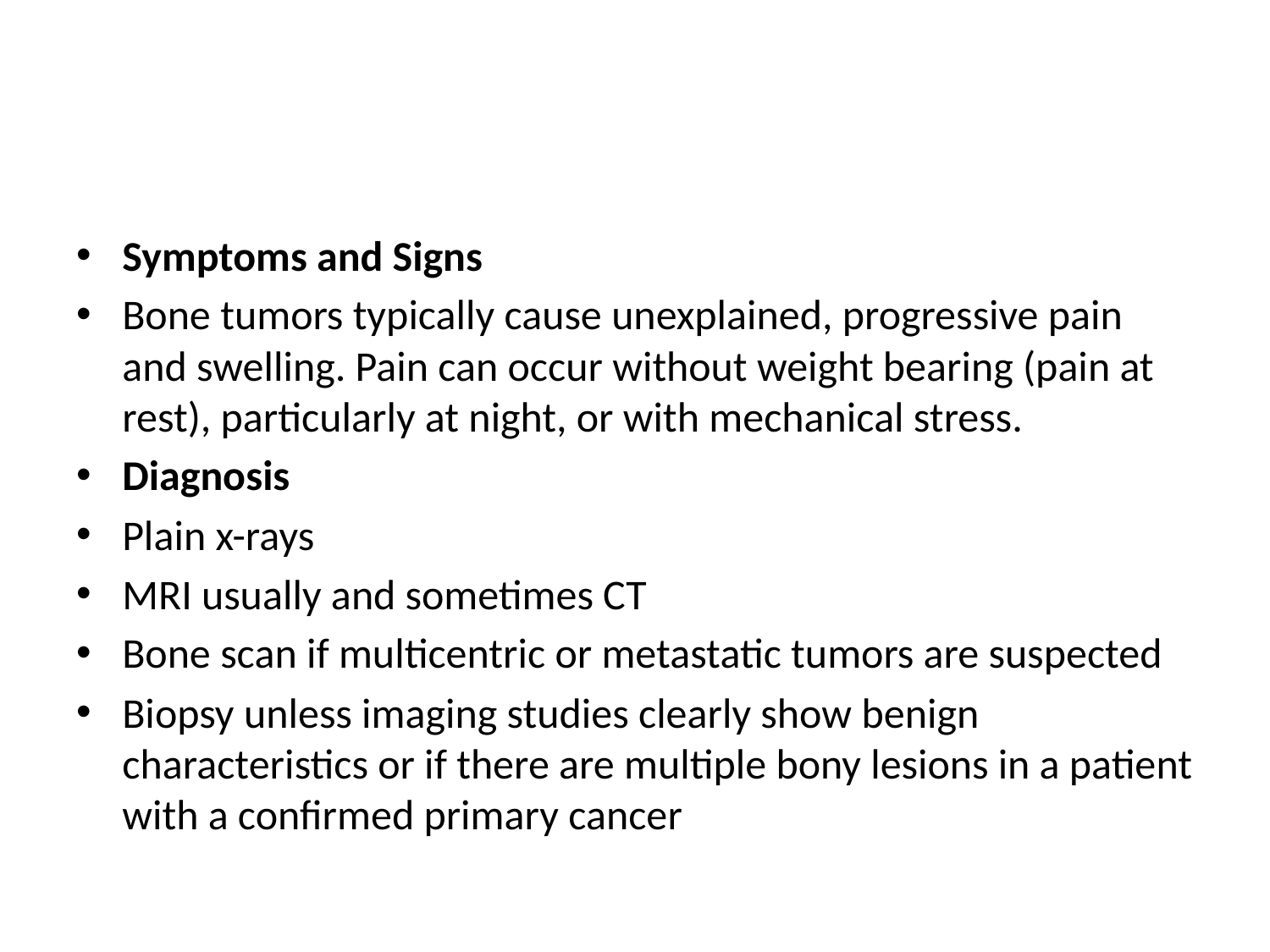

#
Symptoms and Signs
Bone tumors typically cause unexplained, progressive pain and swelling. Pain can occur without weight bearing (pain at rest), particularly at night, or with mechanical stress.
Diagnosis
Plain x-rays
MRI usually and sometimes CT
Bone scan if multicentric or metastatic tumors are suspected
Biopsy unless imaging studies clearly show benign characteristics or if there are multiple bony lesions in a patient with a confirmed primary cancer